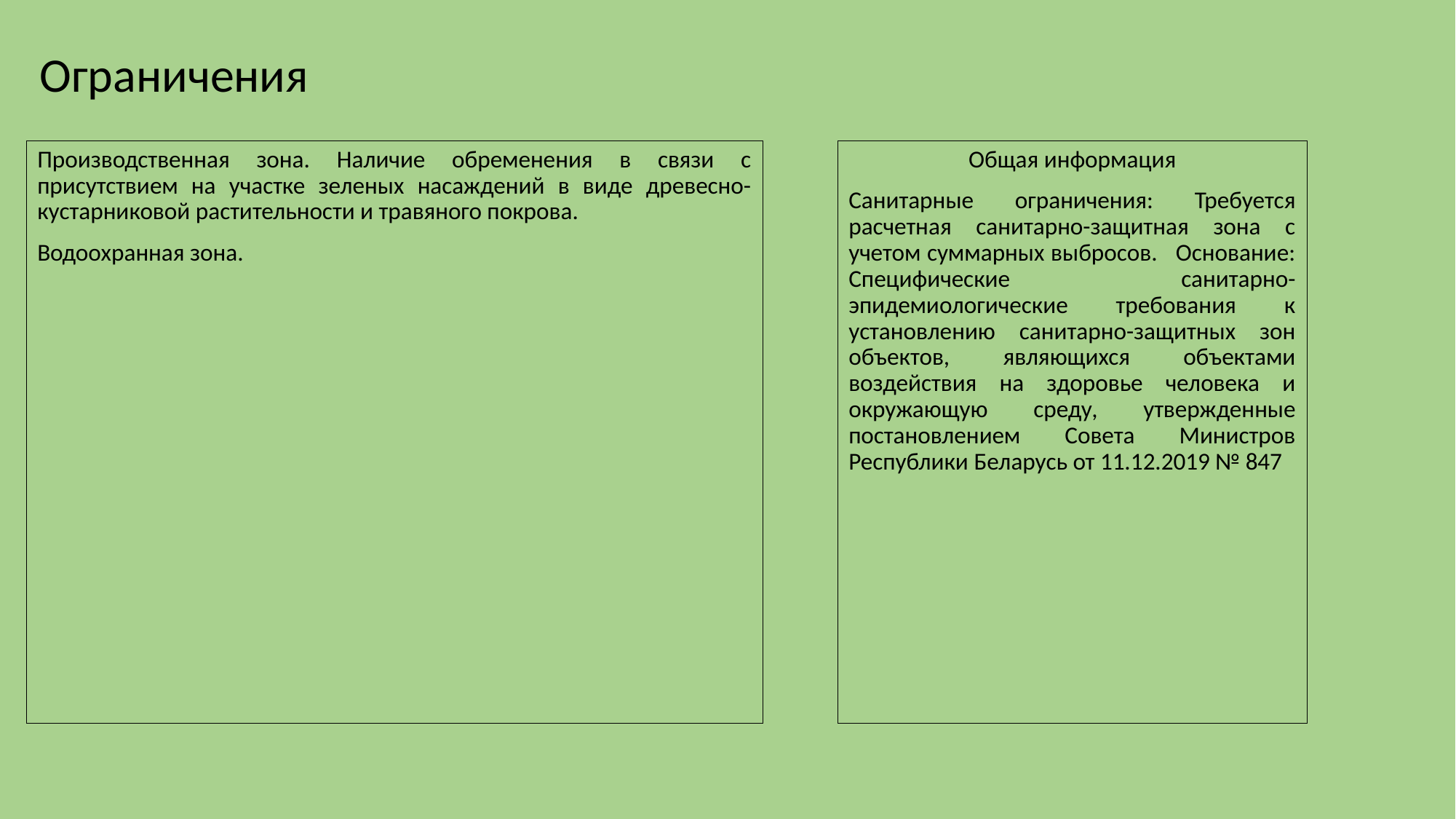

# Ограничения
Производственная зона. Наличие обременения в связи с присутствием на участке зеленых насаждений в виде древесно-кустарниковой растительности и травяного покрова.
Водоохранная зона.

Общая информация
Санитарные ограничения: Требуется расчетная санитарно-защитная зона с учетом суммарных выбросов.   Основание: Специфические санитарно-эпидемиологические требования к установлению санитарно-защитных зон объектов, являющихся объектами воздействия на здоровье человека и окружающую среду, утвержденные постановлением Совета Министров Республики Беларусь от 11.12.2019 № 847